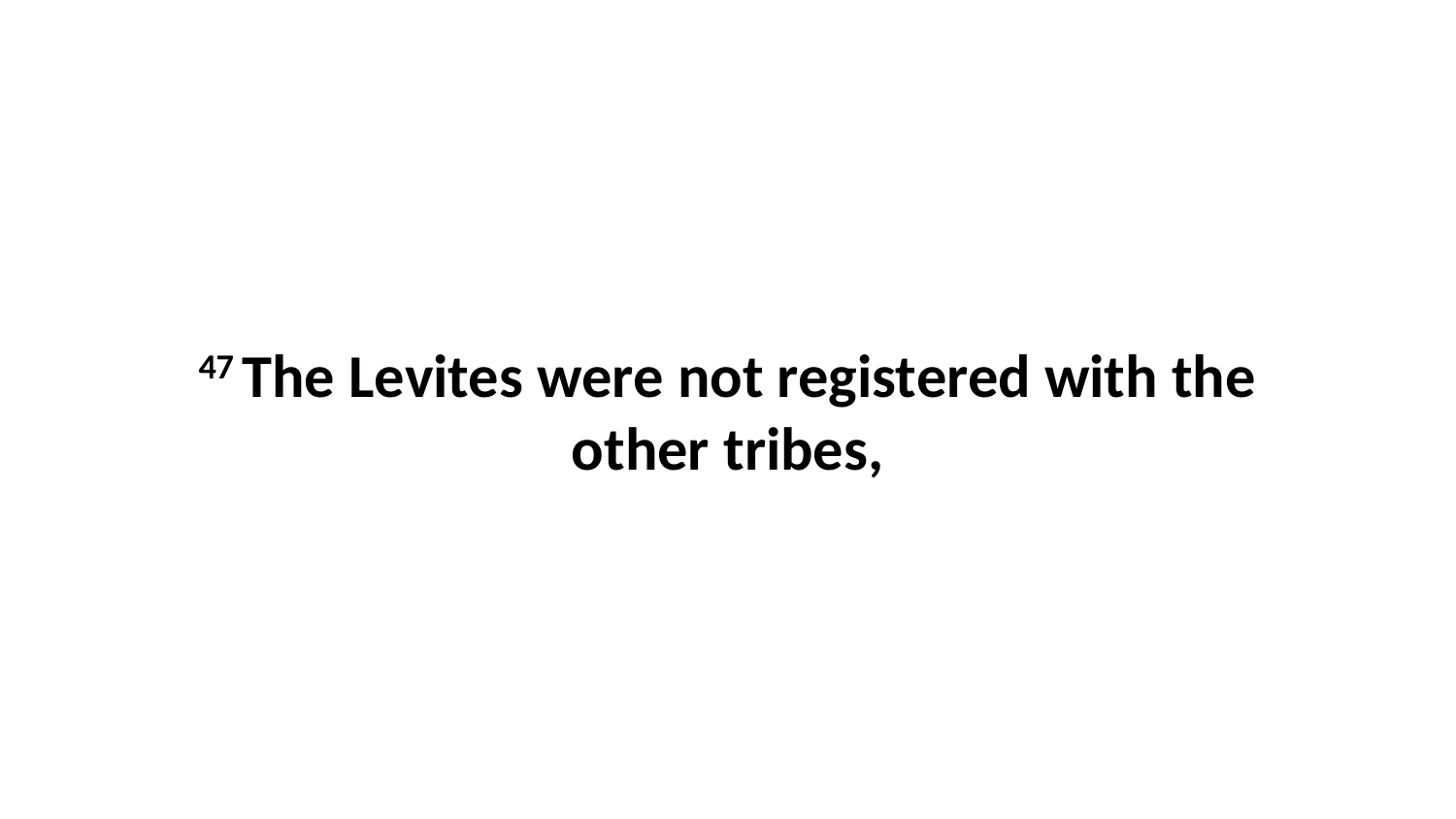

47 The Levites were not registered with the other tribes,